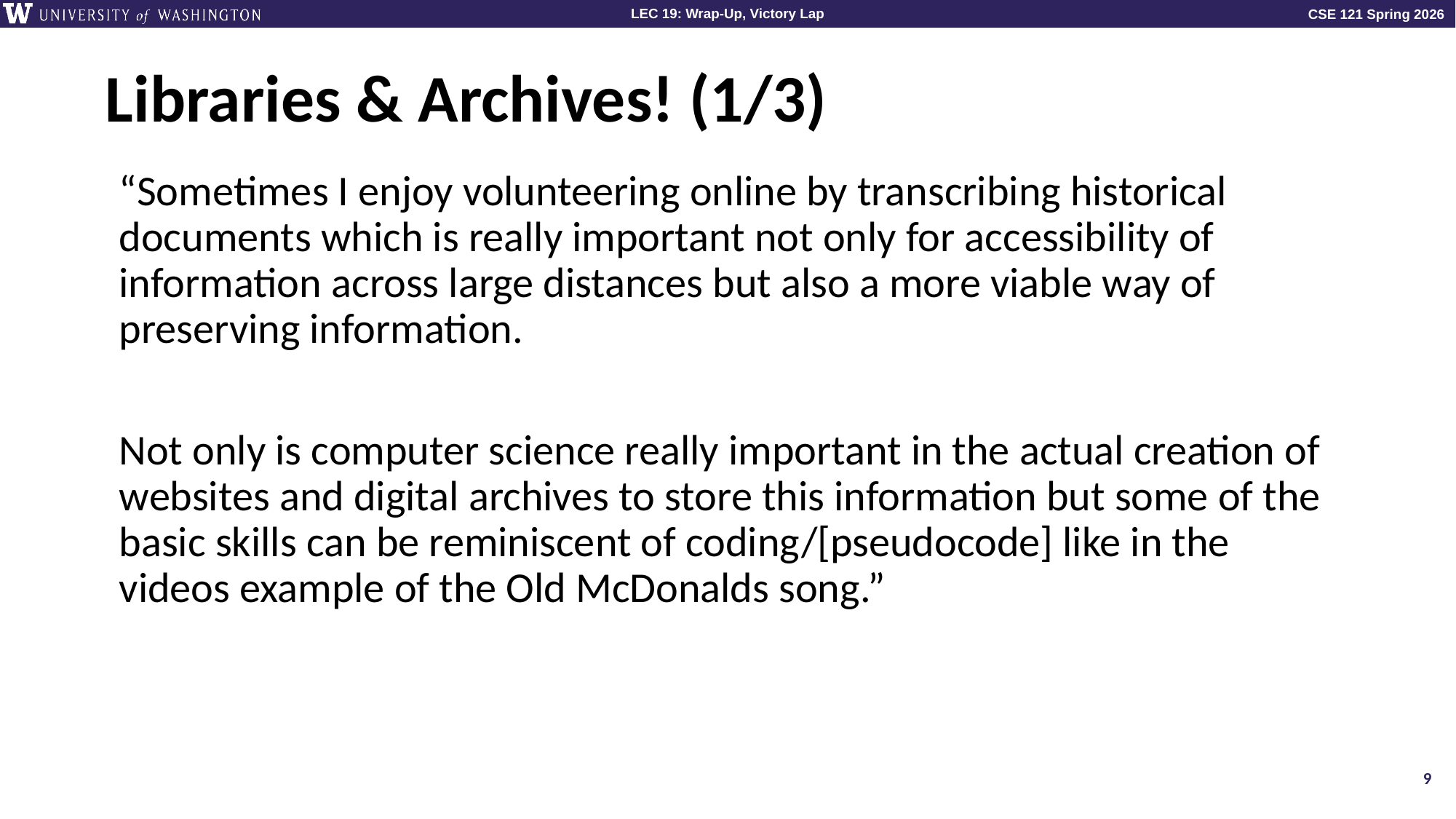

# Libraries & Archives! (1/3)
“Sometimes I enjoy volunteering online by transcribing historical documents which is really important not only for accessibility of information across large distances but also a more viable way of preserving information.

Not only is computer science really important in the actual creation of websites and digital archives to store this information but some of the basic skills can be reminiscent of coding/[pseudocode] like in the videos example of the Old McDonalds song.”
9